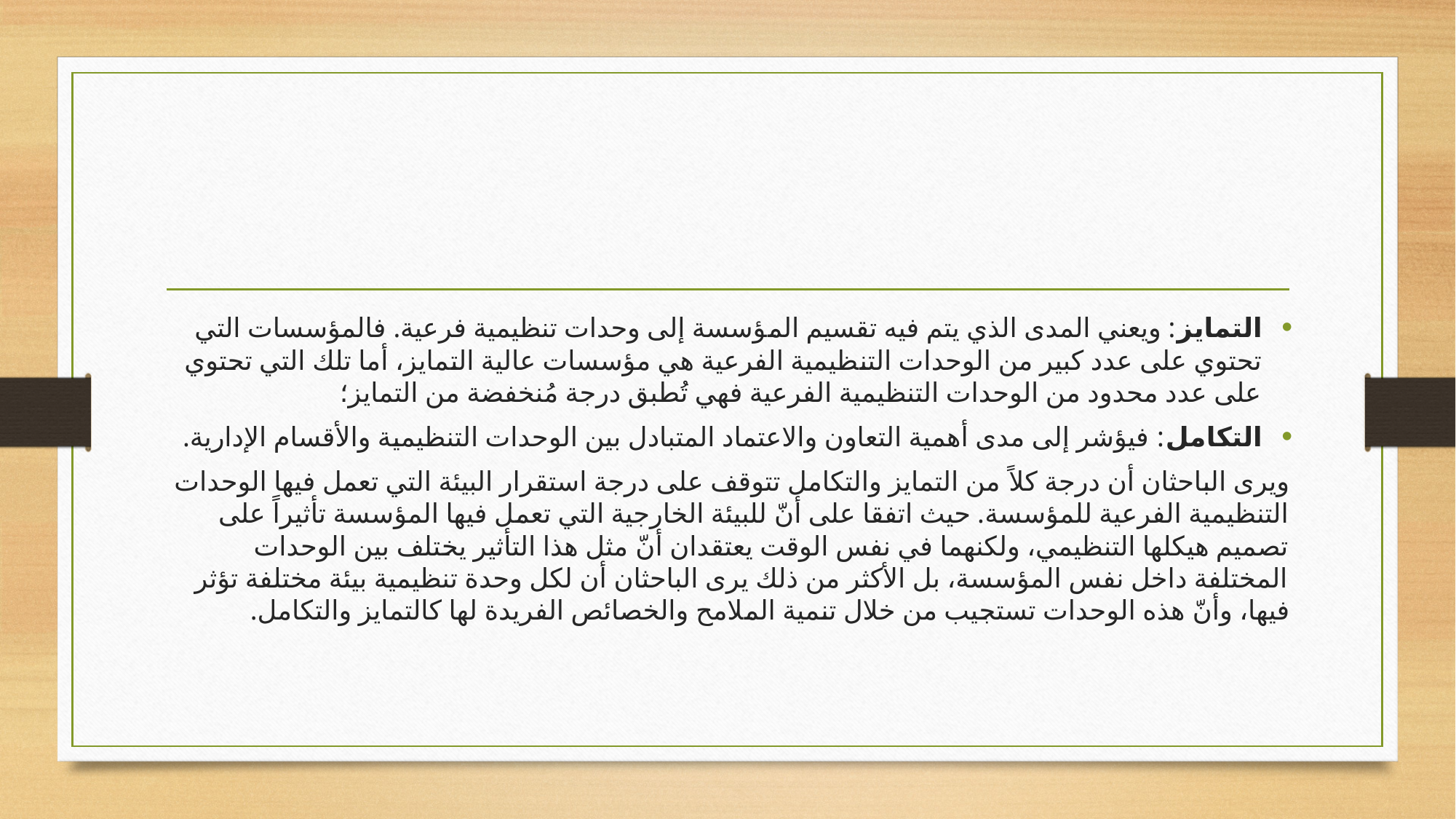

التمايز: ويعني المدى الذي يتم فيه تقسيم المؤسسة إلى وحدات تنظيمية فرعية. فالمؤسسات التي تحتوي على عدد كبير من الوحدات التنظيمية الفرعية هي مؤسسات عالية التمايز، أما تلك التي تحتوي على عدد محدود من الوحدات التنظيمية الفرعية فهي تُطبق درجة مُنخفضة من التمايز؛
التكامل: فيؤشر إلى مدى أهمية التعاون والاعتماد المتبادل بين الوحدات التنظيمية والأقسام الإدارية.
ويرى الباحثان أن درجة كلاً من التمايز والتكامل تتوقف على درجة استقرار البيئة التي تعمل فيها الوحدات التنظيمية الفرعية للمؤسسة. حيث اتفقا على أنّ للبيئة الخارجية التي تعمل فيها المؤسسة تأثيراً على تصميم هيكلها التنظيمي، ولكنهما في نفس الوقت يعتقدان أنّ مثل هذا التأثير يختلف بين الوحدات المختلفة داخل نفس المؤسسة، بل الأكثر من ذلك يرى الباحثان أن لكل وحدة تنظيمية بيئة مختلفة تؤثر فيها، وأنّ هذه الوحدات تستجيب من خلال تنمية الملامح والخصائص الفريدة لها كالتمايز والتكامل.